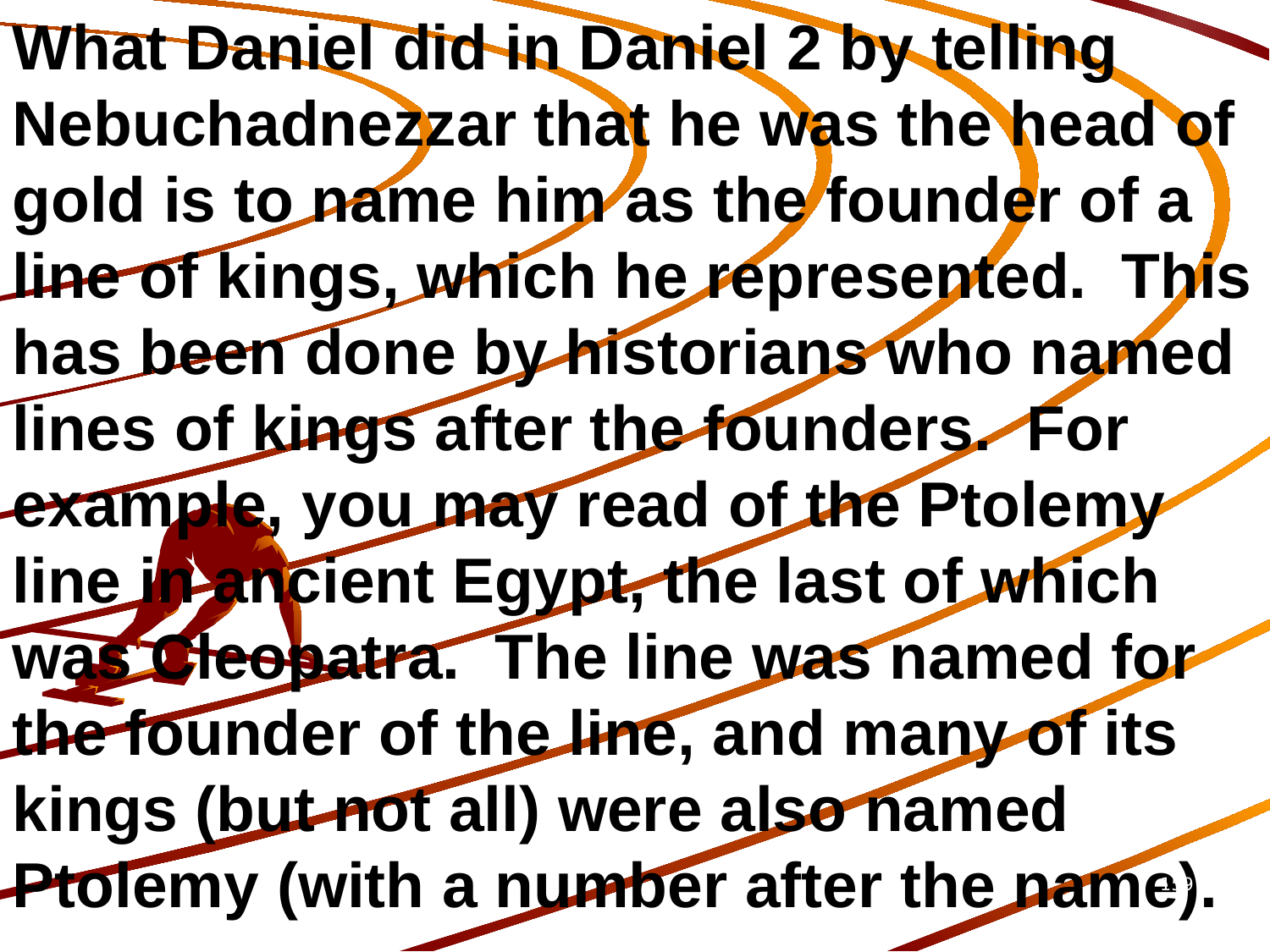

What Daniel did in Daniel 2 by telling Nebuchadnezzar that he was the head of gold is to name him as the founder of a line of kings, which he represented.  This has been done by historians who named lines of kings after the founders.  For example, you may read of the Ptolemy line in ancient Egypt, the last of which was Cleopatra.  The line was named for the founder of the line, and many of its kings (but not all) were also named Ptolemy (with a number after the name).
159